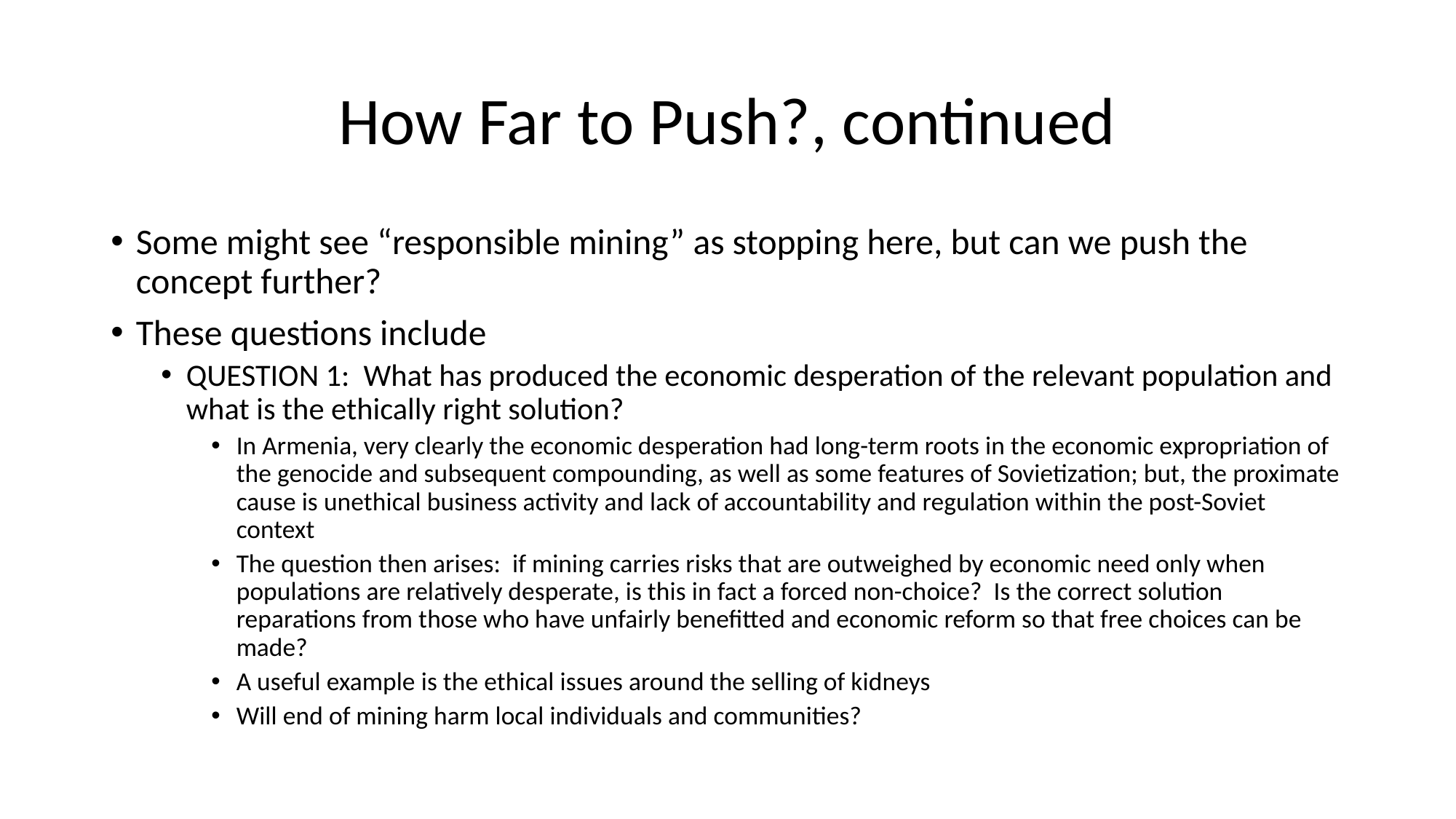

# How Far to Push?, continued
Some might see “responsible mining” as stopping here, but can we push the concept further?
These questions include
QUESTION 1:  What has produced the economic desperation of the relevant population and what is the ethically right solution?
In Armenia, very clearly the economic desperation had long-term roots in the economic expropriation of the genocide and subsequent compounding, as well as some features of Sovietization; but, the proximate cause is unethical business activity and lack of accountability and regulation within the post-Soviet context
The question then arises:  if mining carries risks that are outweighed by economic need only when populations are relatively desperate, is this in fact a forced non-choice?  Is the correct solution reparations from those who have unfairly benefitted and economic reform so that free choices can be made?
A useful example is the ethical issues around the selling of kidneys
Will end of mining harm local individuals and communities?